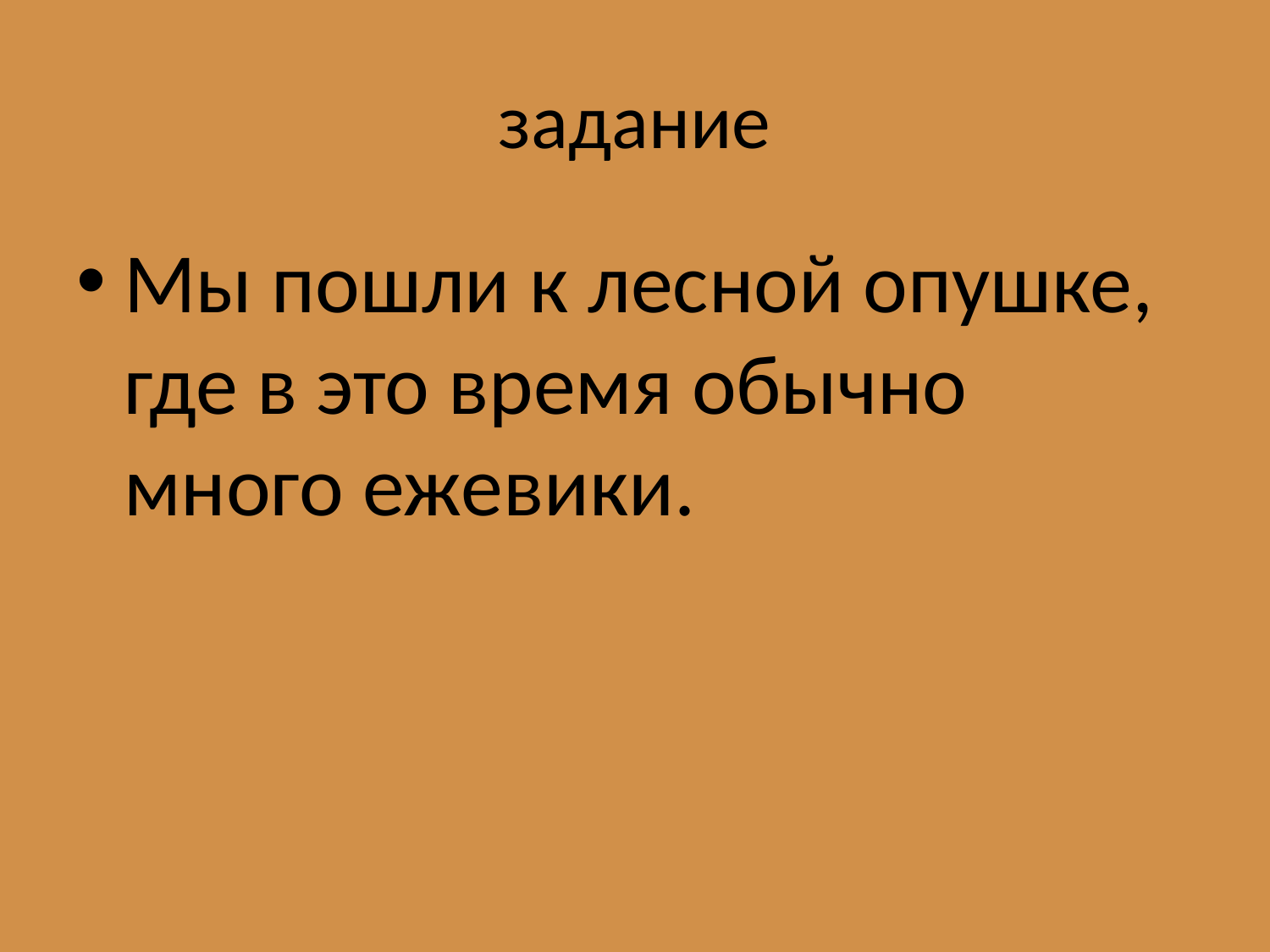

# задание
Мы пошли к лесной опушке, где в это время обычно много ежевики.